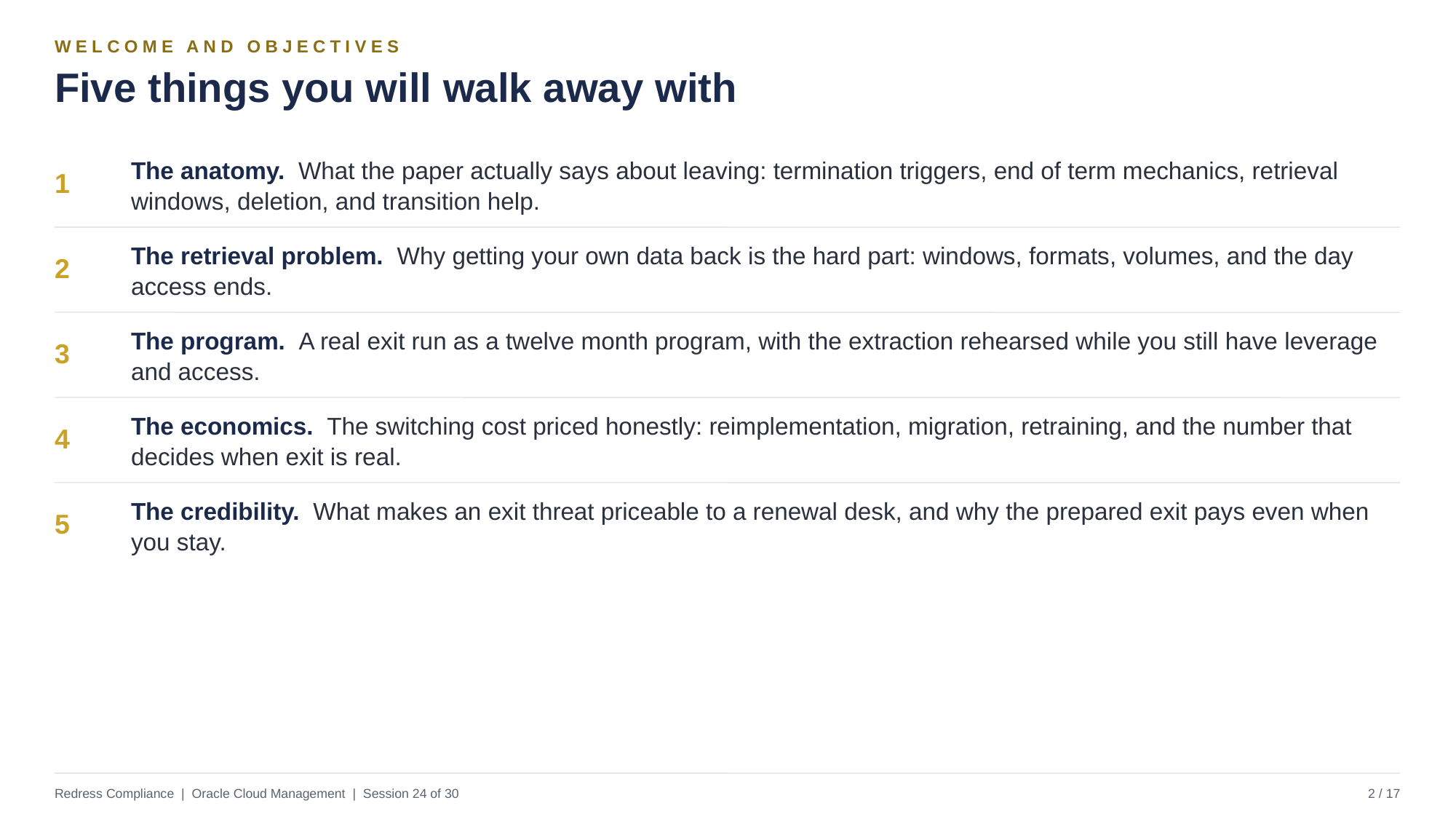

WELCOME AND OBJECTIVES
Five things you will walk away with
The anatomy.  What the paper actually says about leaving: termination triggers, end of term mechanics, retrieval windows, deletion, and transition help.
1

The retrieval problem.  Why getting your own data back is the hard part: windows, formats, volumes, and the day access ends.
2

The program.  A real exit run as a twelve month program, with the extraction rehearsed while you still have leverage and access.
3

The economics.  The switching cost priced honestly: reimplementation, migration, retraining, and the number that decides when exit is real.
4

The credibility.  What makes an exit threat priceable to a renewal desk, and why the prepared exit pays even when you stay.
5

Redress Compliance  |  Oracle Cloud Management  |  Session 24 of 30
2 / 17